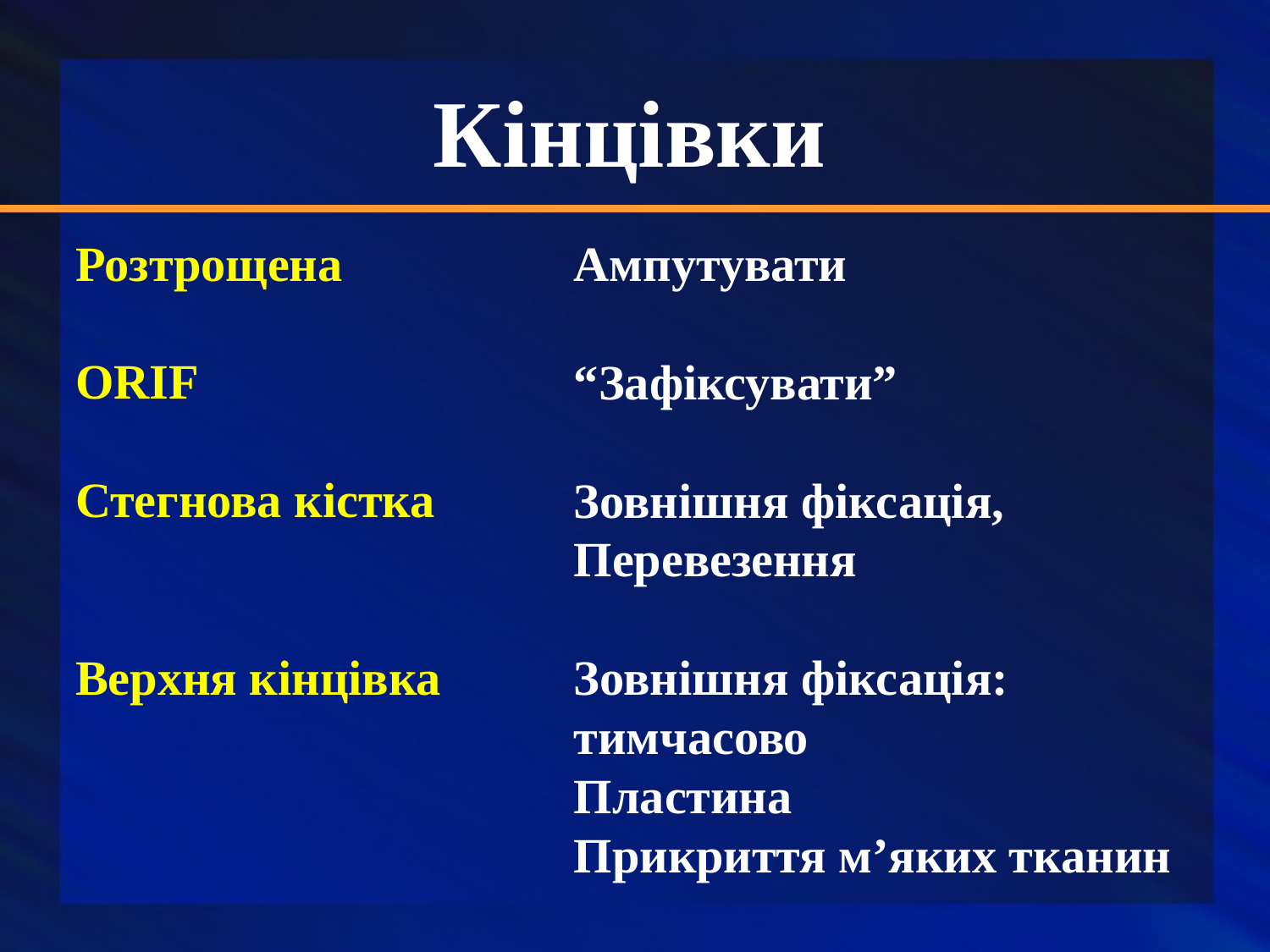

Кінцівки
Розтрощена

ORIF

Стегнова кістка

Верхня кінцівка
Ампутувати

“Зафіксувати”

Зовнішня фіксація,
Перевезення

Зовнішня фіксація: тимчасово
Пластина
Прикриття м’яких тканин